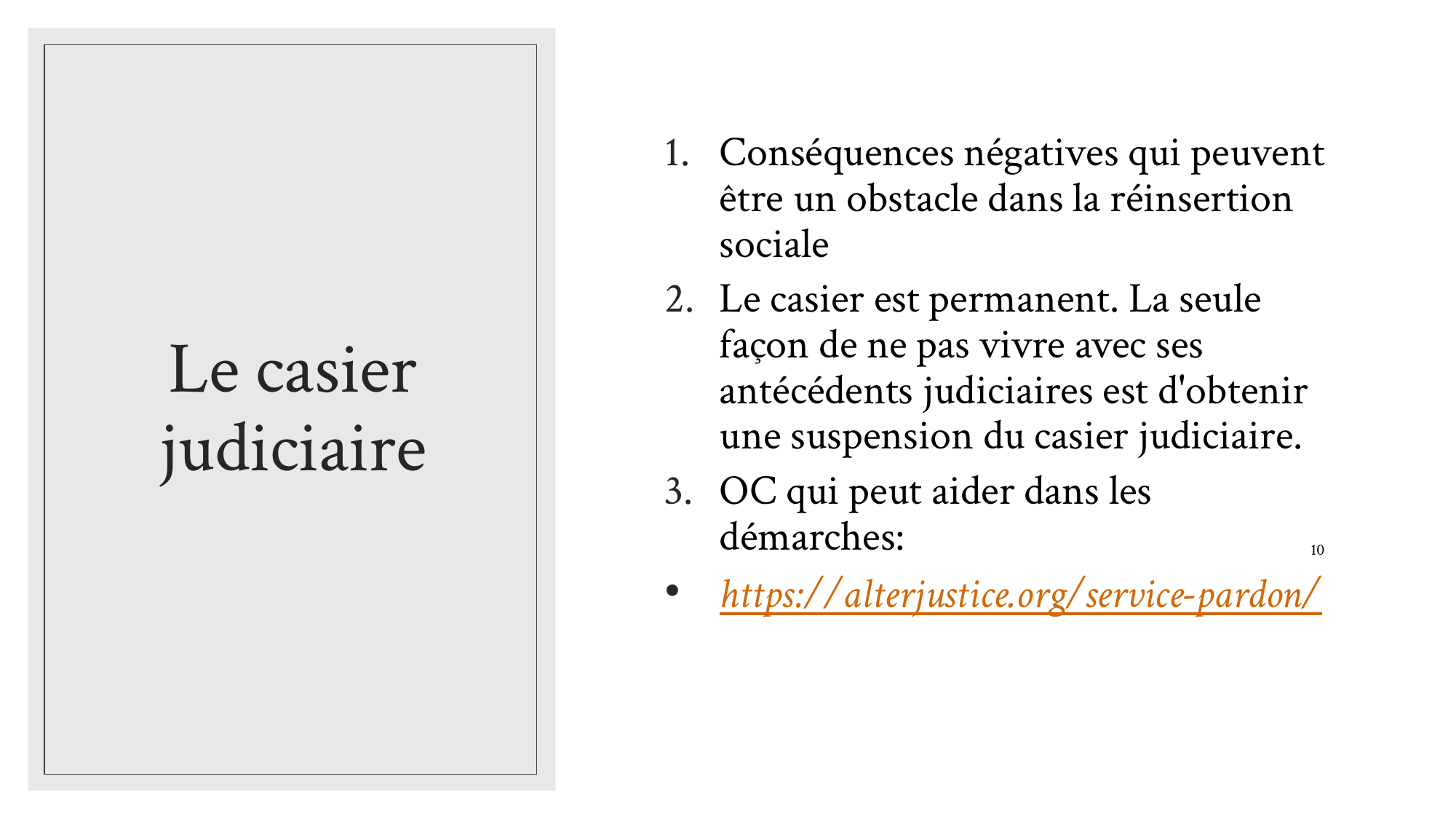

# Le casier judiciaire
Conséquences négatives qui peuvent être un obstacle dans la réinsertion sociale
Le casier est permanent. La seule façon de ne pas vivre avec ses antécédents judiciaires est d'obtenir une suspension du casier judiciaire.
OC qui peut aider dans les démarches:
https://alterjustice.org/service-pardon/

10